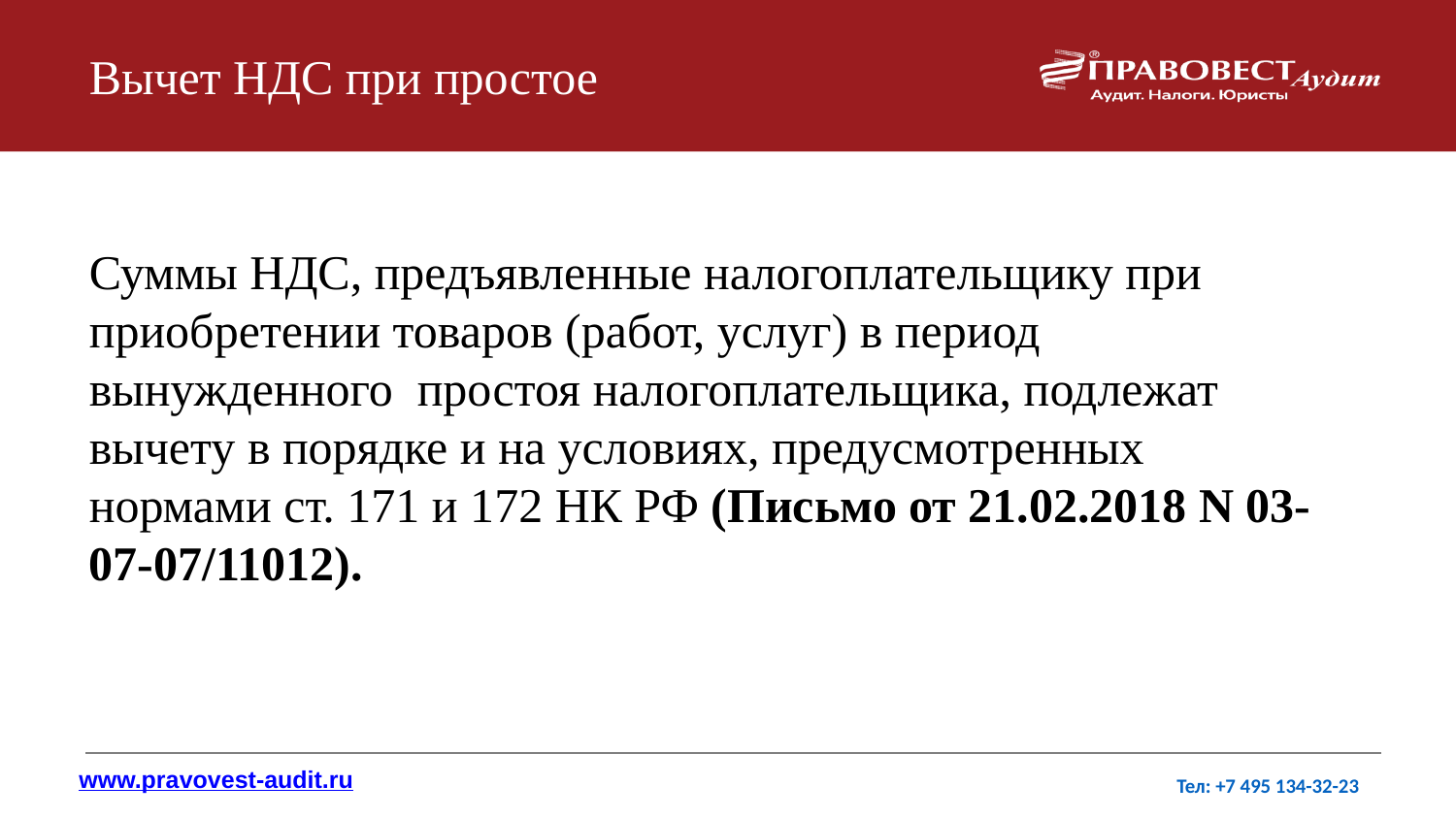

# Вычет НДС при простое
Суммы НДС, предъявленные налогоплательщику при приобретении товаров (работ, услуг) в период
вынужденного  простоя налогоплательщика, подлежат
вычету в порядке и на условиях, предусмотренных нормами ст. 171 и 172 НК РФ (Письмо от 21.02.2018 N 03-07-07/11012).
www.pravovest-audit.ru
Тел: +7 495 134-32-23